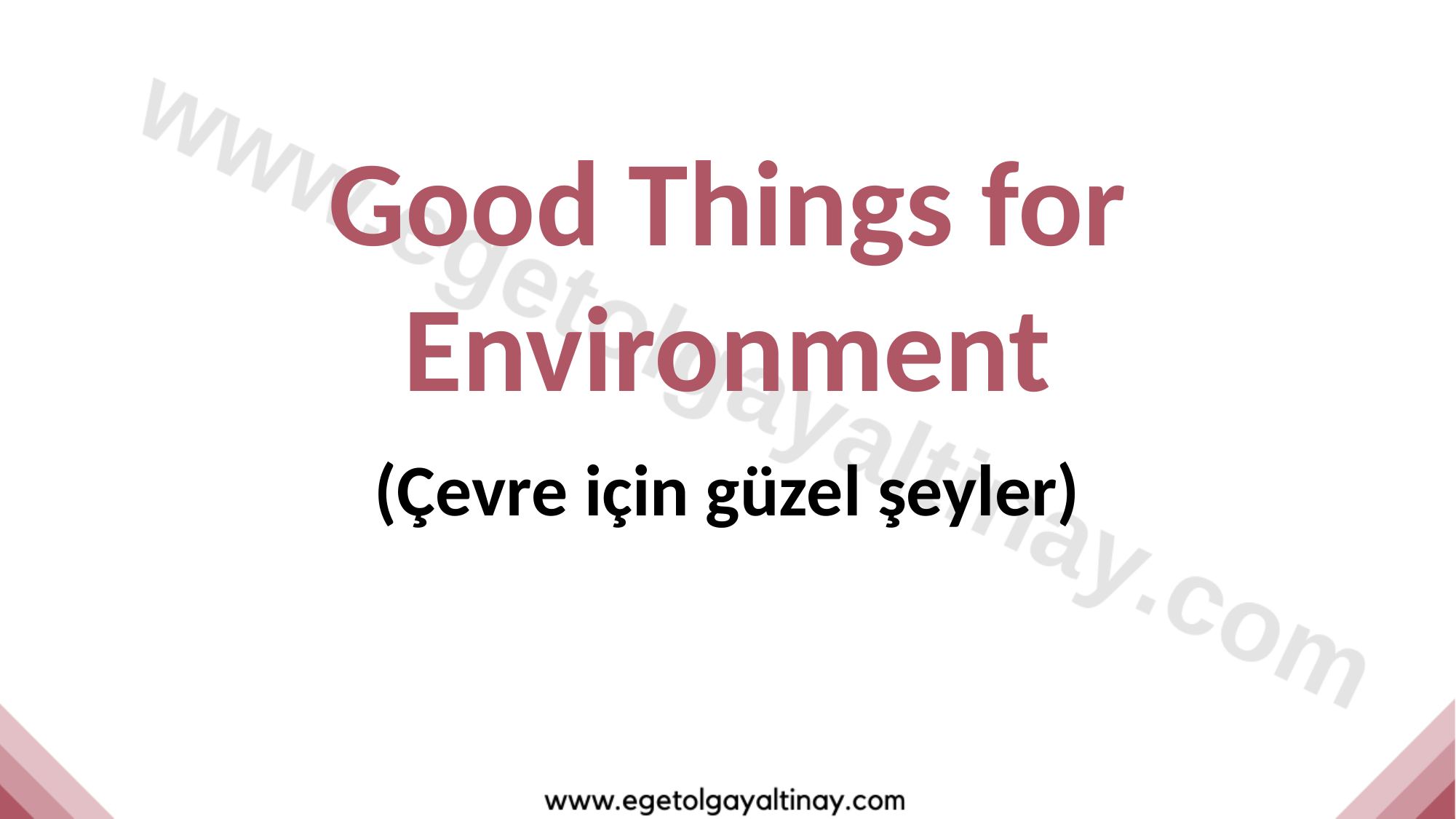

Good Things for Environment
(Çevre için güzel şeyler)